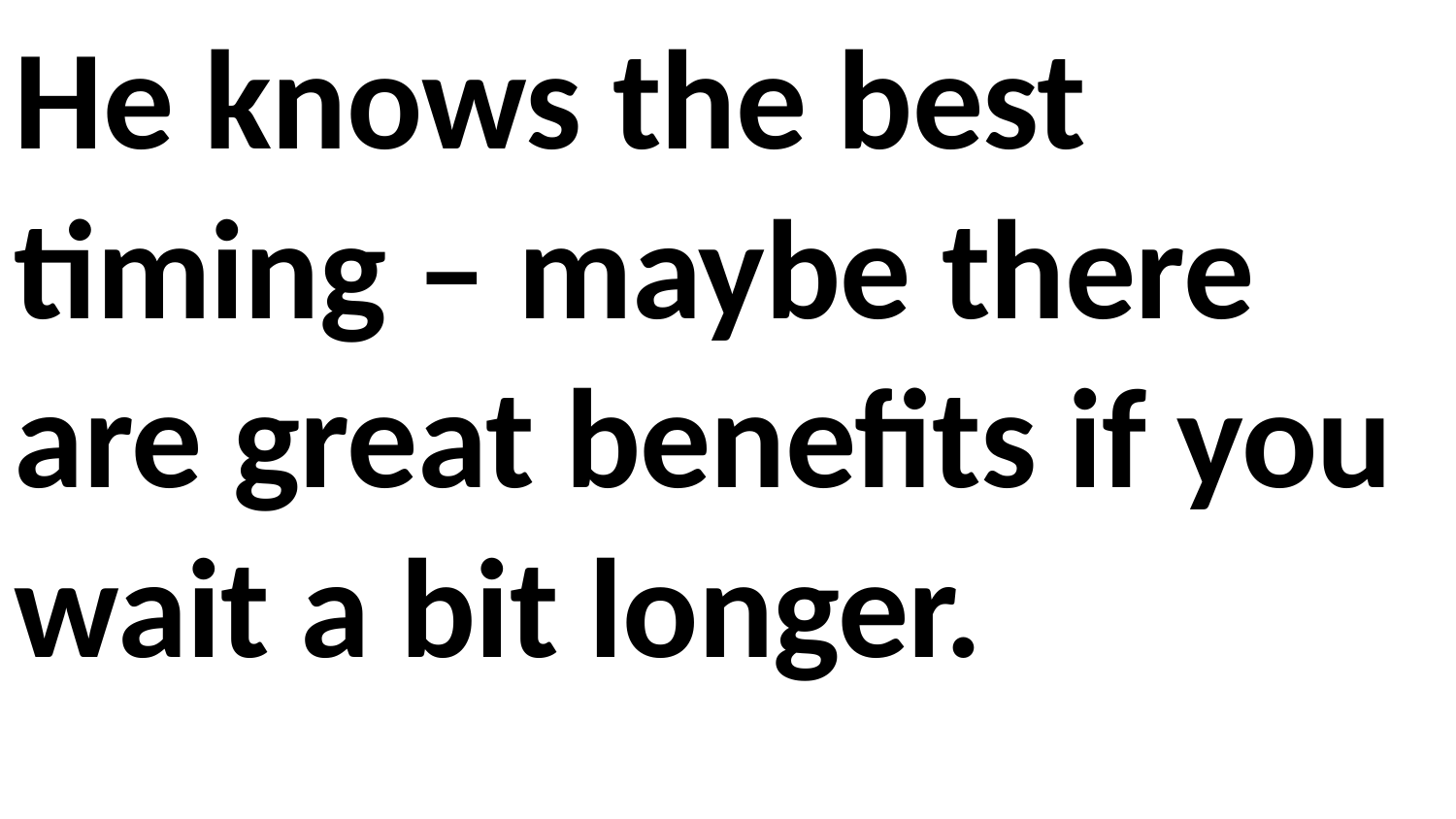

He knows the best timing – maybe there are great benefits if you wait a bit longer.